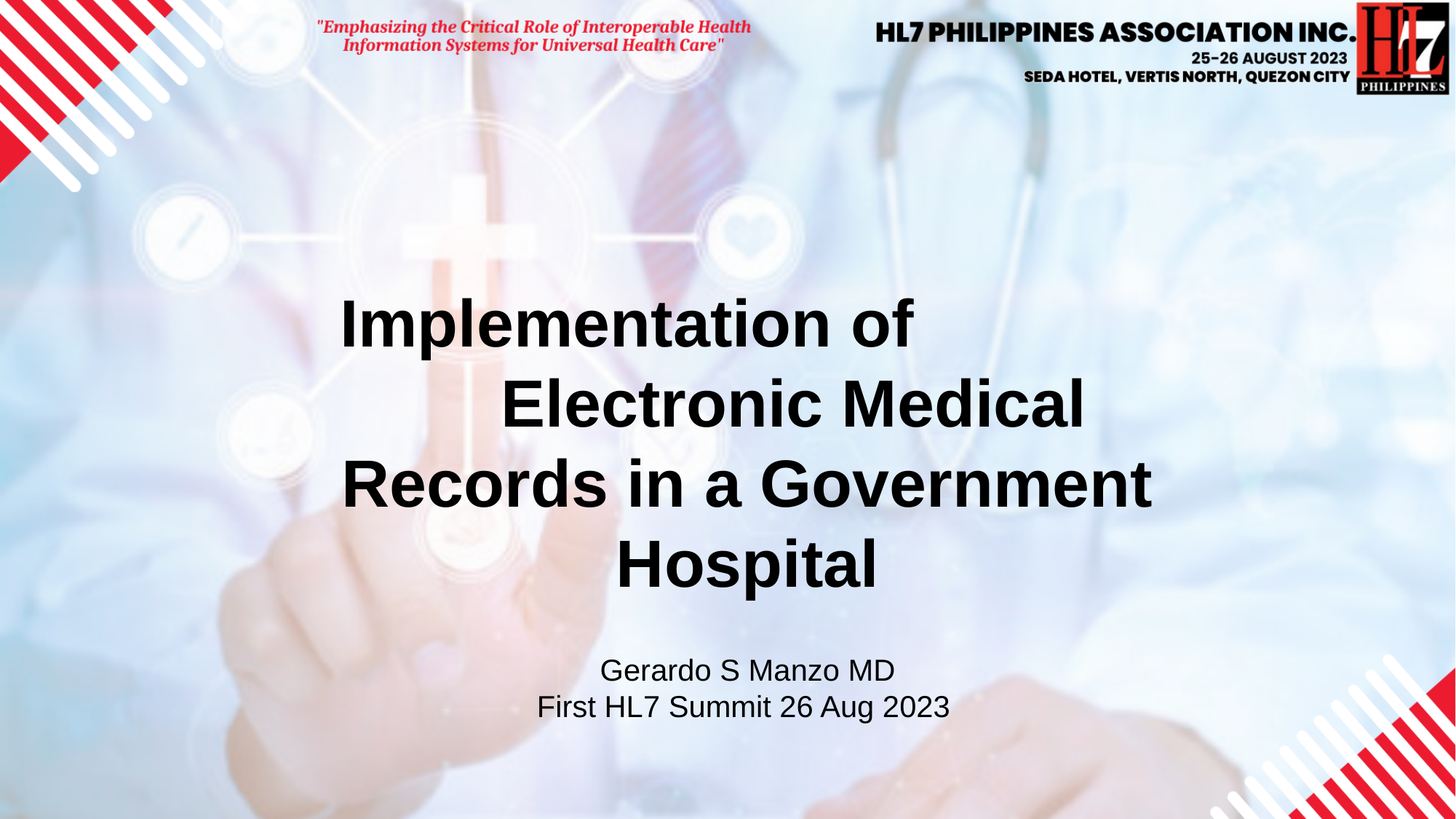

Implementation of                   Electronic Medical Records in a Government Hospital
Gerardo S Manzo MD
First HL7 Summit 26 Aug 2023